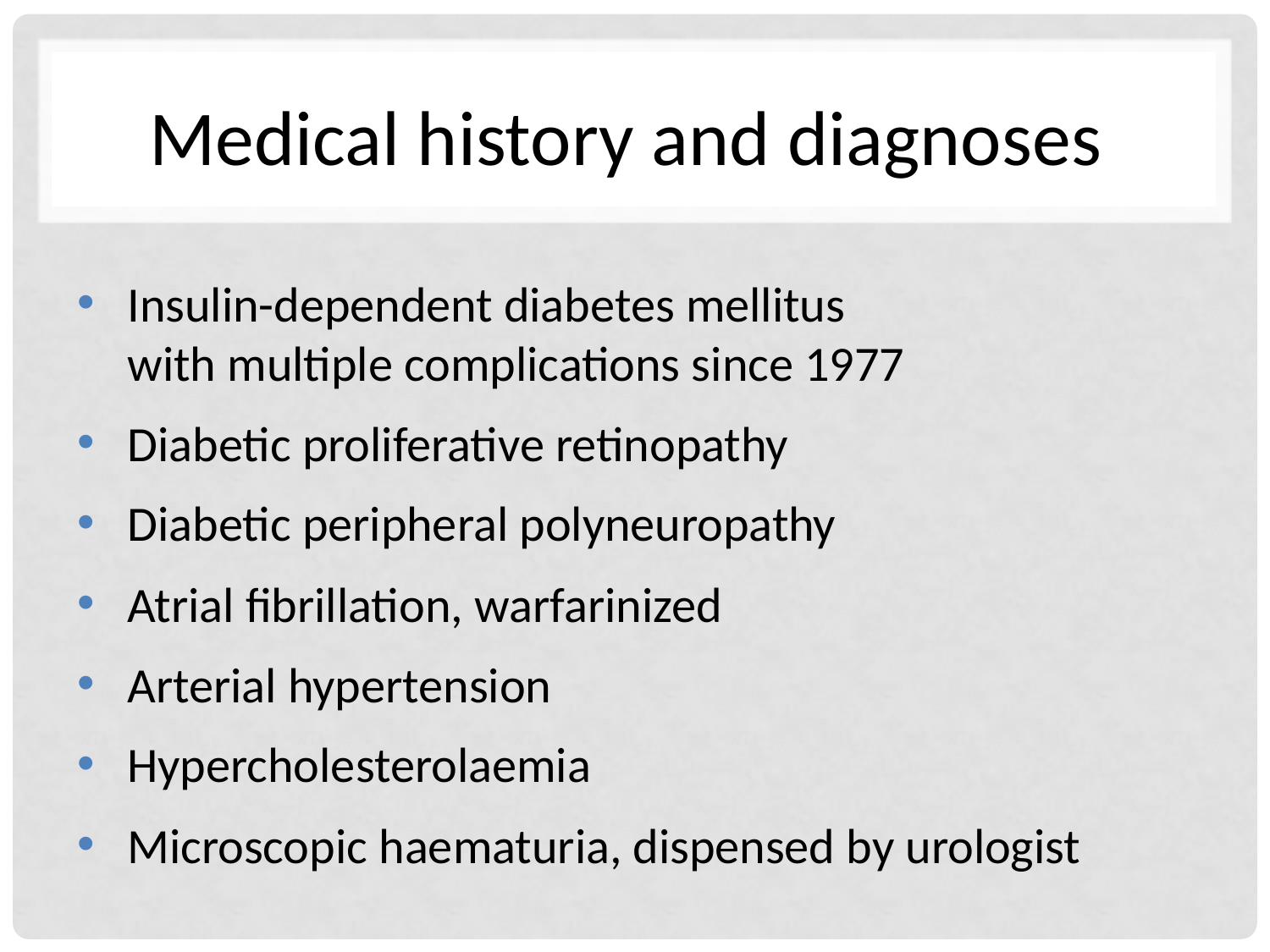

# Medical history and diagnoses
Insulin-dependent diabetes mellitus
with multiple complications since 1977
Diabetic proliferative retinopathy
Diabetic peripheral polyneuropathy
Atrial fibrillation, warfarinized
Arterial hypertension
Hypercholesterolaemia
Microscopic haematuria, dispensed by urologist